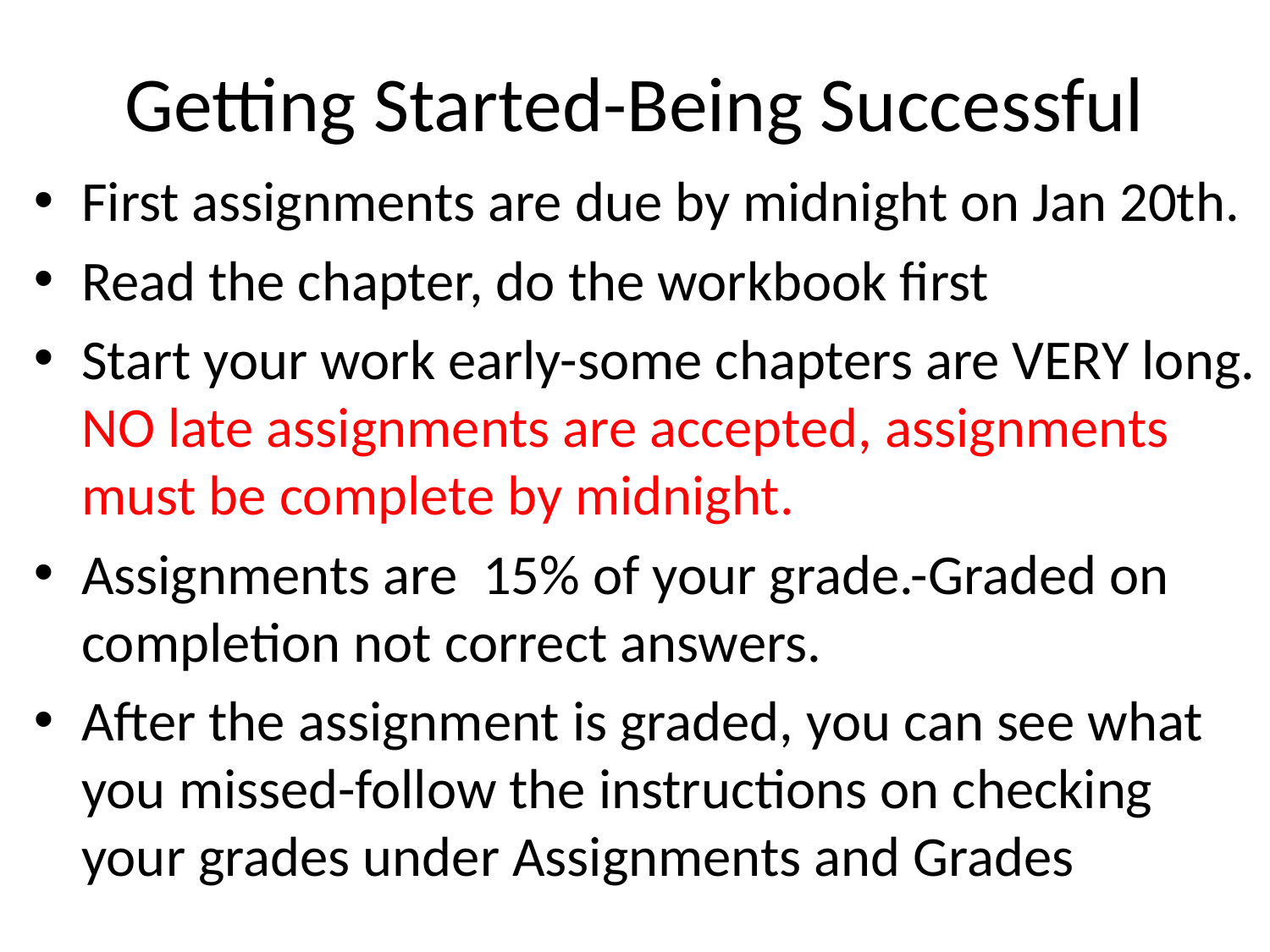

# Getting Started-Being Successful
First assignments are due by midnight on Jan 20th.
Read the chapter, do the workbook first
Start your work early-some chapters are VERY long. NO late assignments are accepted, assignments must be complete by midnight.
Assignments are  15% of your grade.-Graded on completion not correct answers.
After the assignment is graded, you can see what you missed-follow the instructions on checking your grades under Assignments and Grades